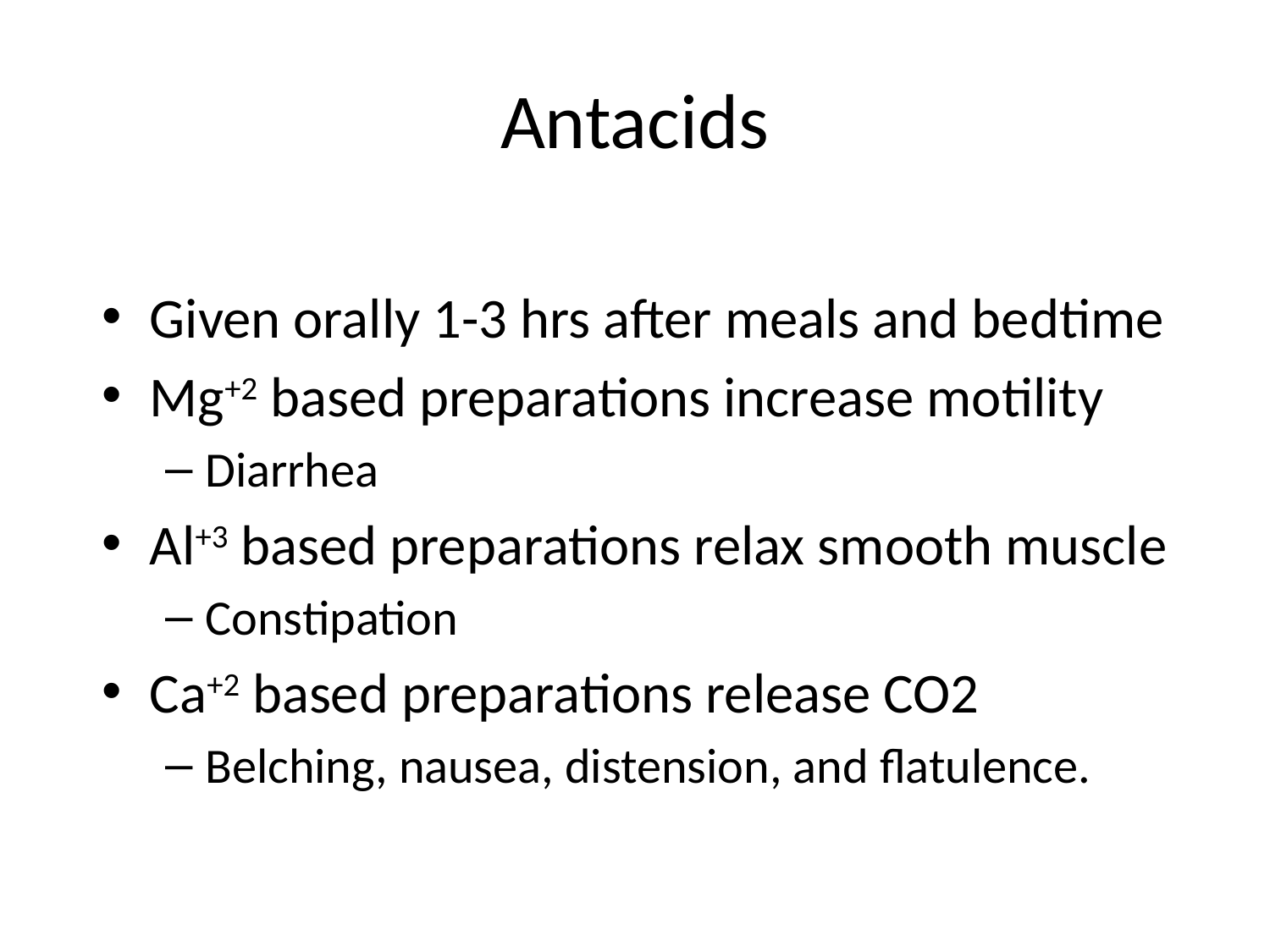

# Antacids
Given orally 1-3 hrs after meals and bedtime
Mg+2 based preparations increase motility
Diarrhea
Al+3 based preparations relax smooth muscle
Constipation
Ca+2 based preparations release CO2
Belching, nausea, distension, and flatulence.